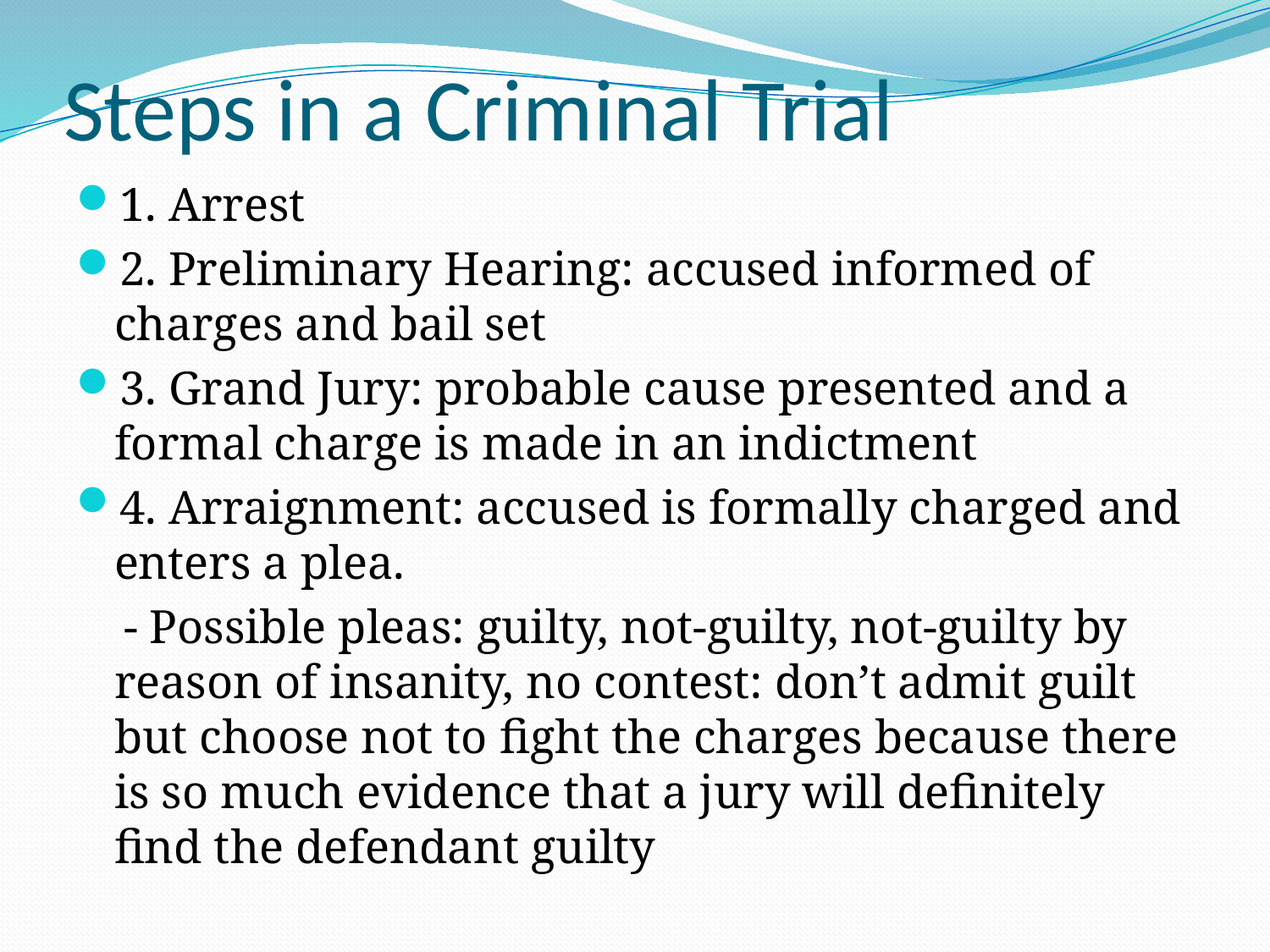

# Steps in a Criminal Trial
1. Arrest
2. Preliminary Hearing: accused informed of charges and bail set
3. Grand Jury: probable cause presented and a formal charge is made in an indictment
4. Arraignment: accused is formally charged and enters a plea.
    - Possible pleas: guilty, not-guilty, not-guilty by reason of insanity, no contest: don’t admit guilt but choose not to fight the charges because there is so much evidence that a jury will definitely find the defendant guilty